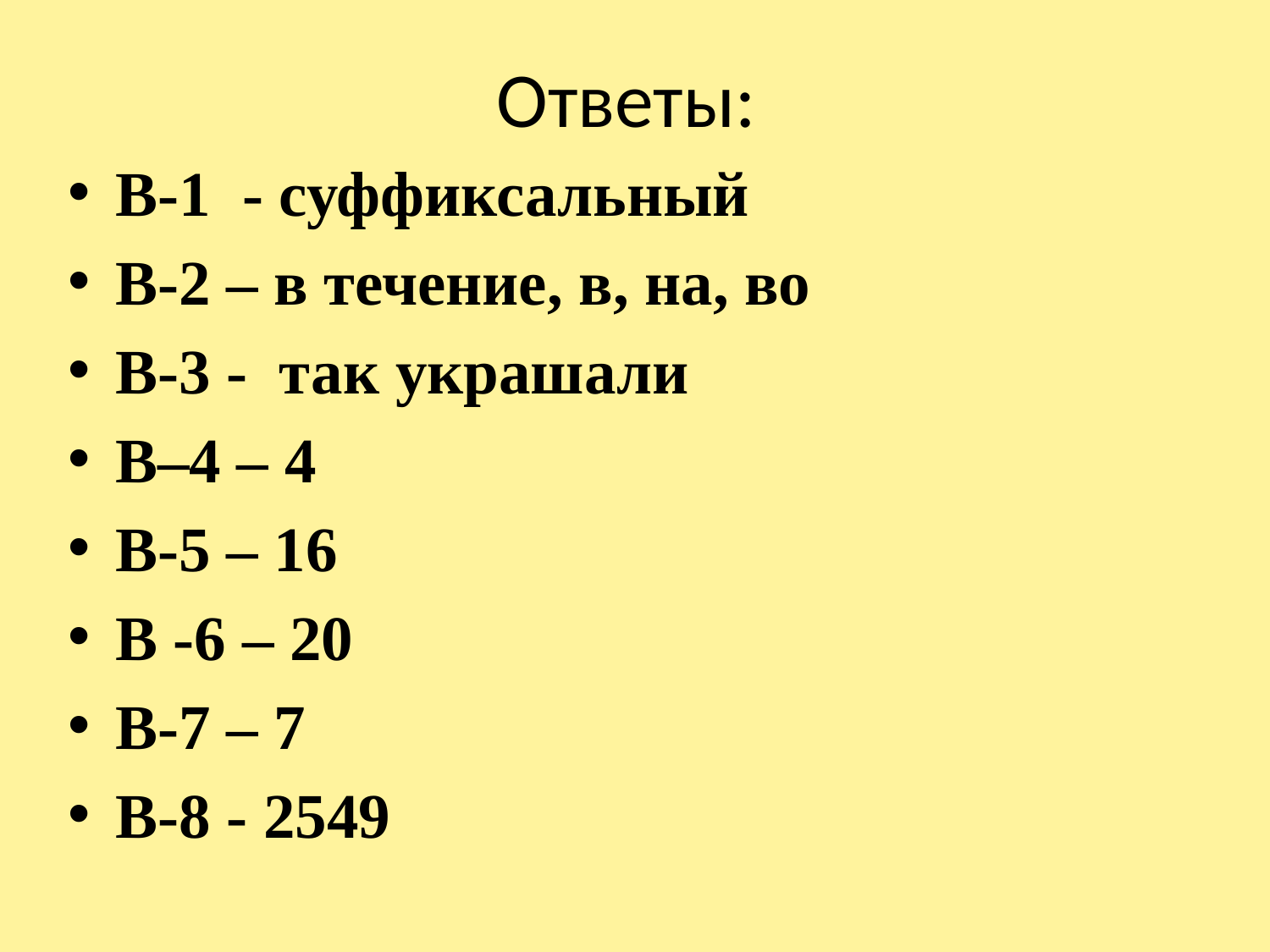

# Ответы:
В-1  - суффиксальный
В-2 – в течение, в, на, во
В-3 -  так украшали
В–4 – 4
В-5 – 16
В -6 – 20
В-7 – 7
В-8 - 2549